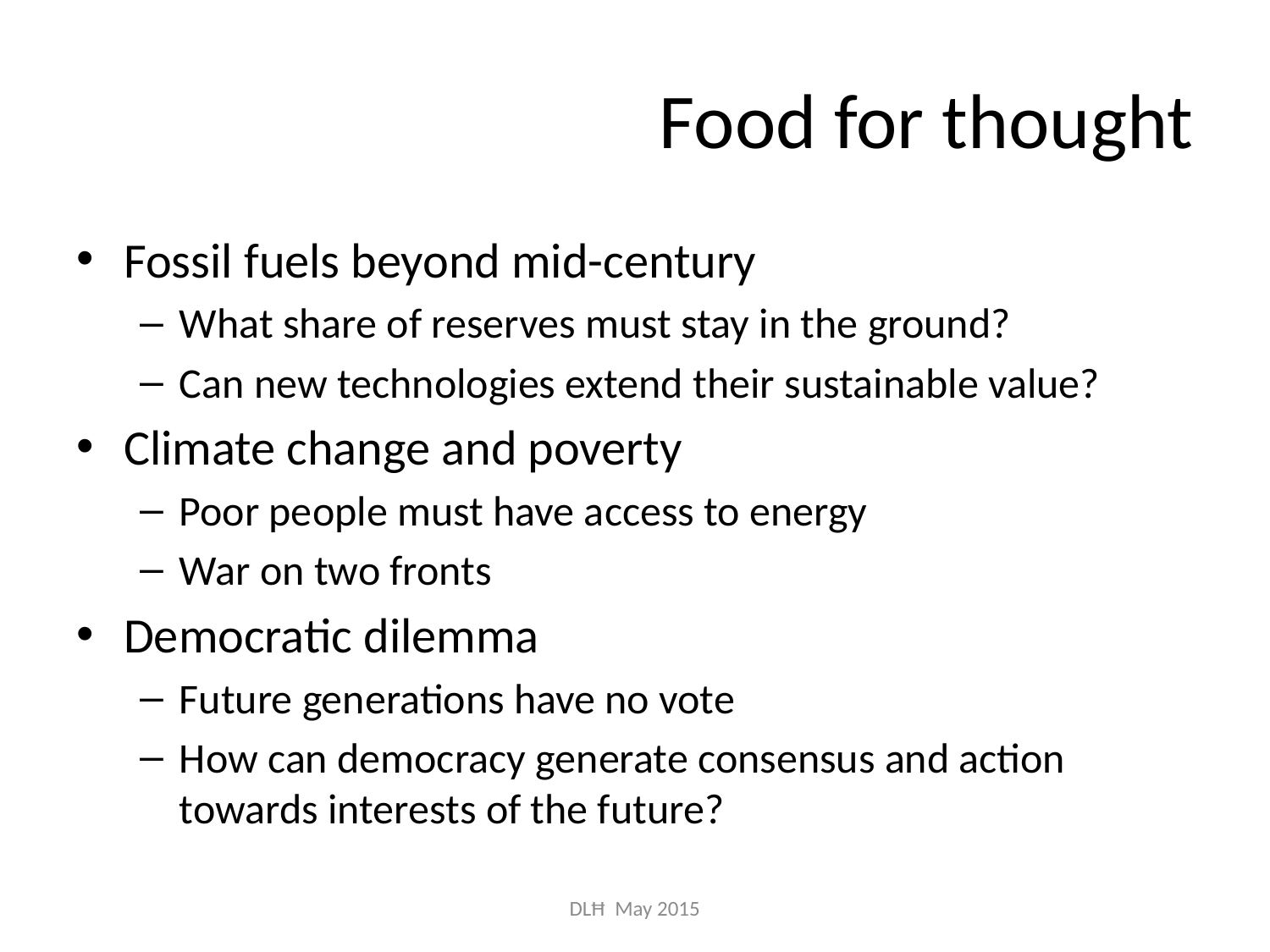

# Food for thought
Fossil fuels beyond mid-century
What share of reserves must stay in the ground?
Can new technologies extend their sustainable value?
Climate change and poverty
Poor people must have access to energy
War on two fronts
Democratic dilemma
Future generations have no vote
How can democracy generate consensus and action towards interests of the future?

DLĦ  May 2015